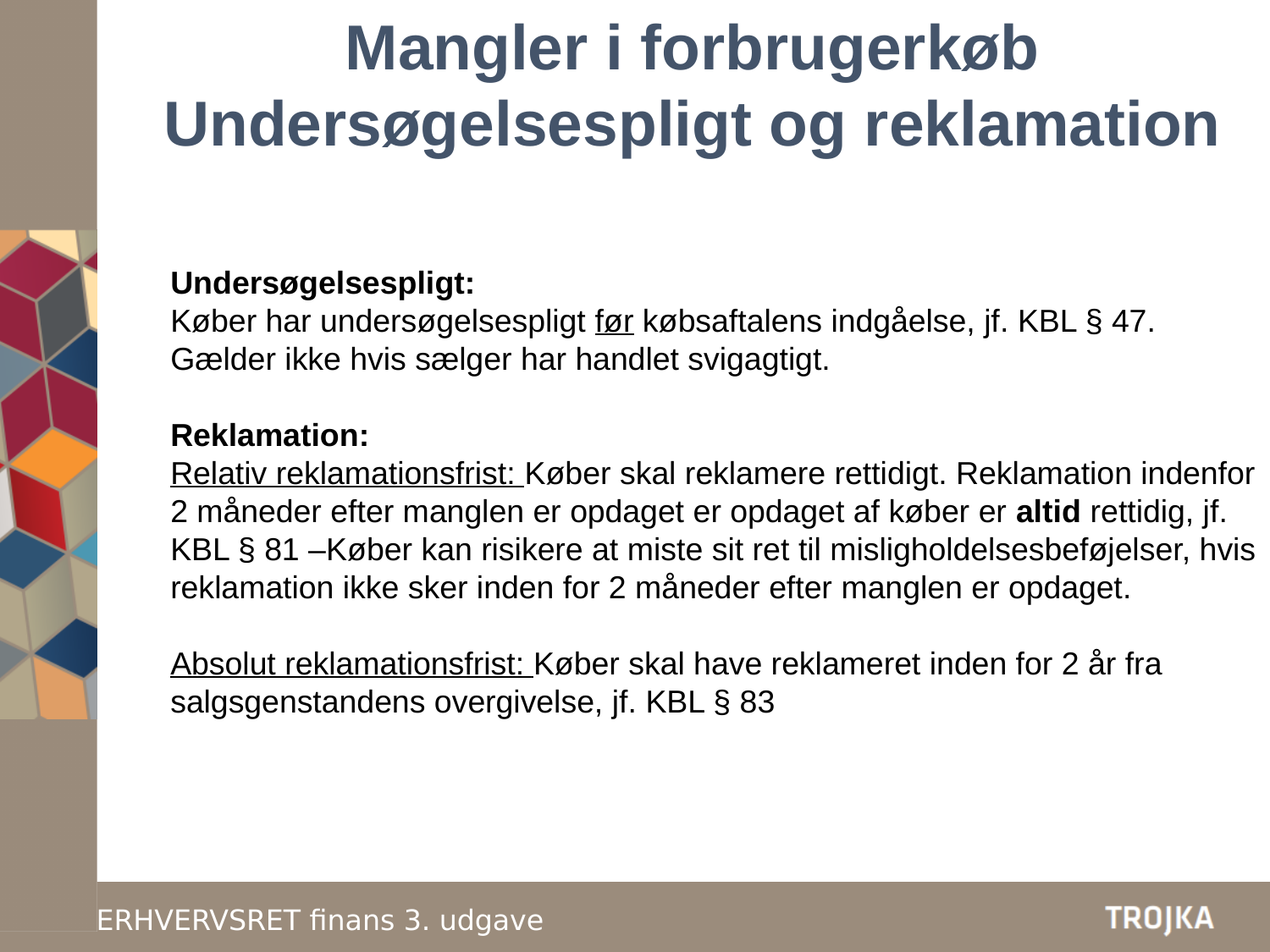

Mangler i forbrugerkøb
Undersøgelsespligt og reklamation
Undersøgelsespligt:
Køber har undersøgelsespligt før købsaftalens indgåelse, jf. KBL § 47. Gælder ikke hvis sælger har handlet svigagtigt.

Reklamation:
Relativ reklamationsfrist: Køber skal reklamere rettidigt. Reklamation indenfor 2 måneder efter manglen er opdaget er opdaget af køber er altid rettidig, jf. KBL § 81 –Køber kan risikere at miste sit ret til misligholdelsesbeføjelser, hvis reklamation ikke sker inden for 2 måneder efter manglen er opdaget.

Absolut reklamationsfrist: Køber skal have reklameret inden for 2 år fra salgsgenstandens overgivelse, jf. KBL § 83